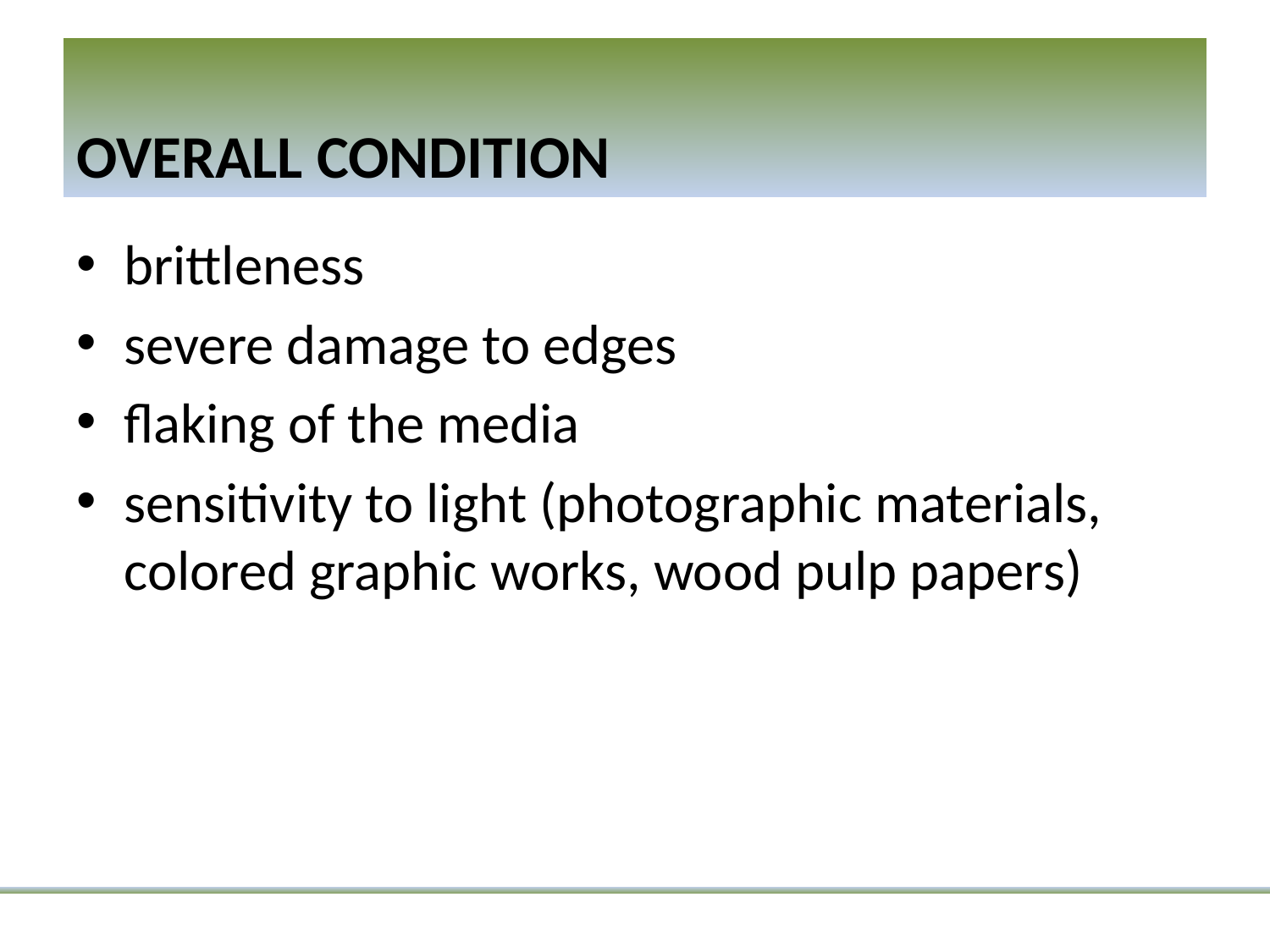

# OVERALL CONDITION
brittleness
severe damage to edges
flaking of the media
sensitivity to light (photographic materials, colored graphic works, wood pulp papers)